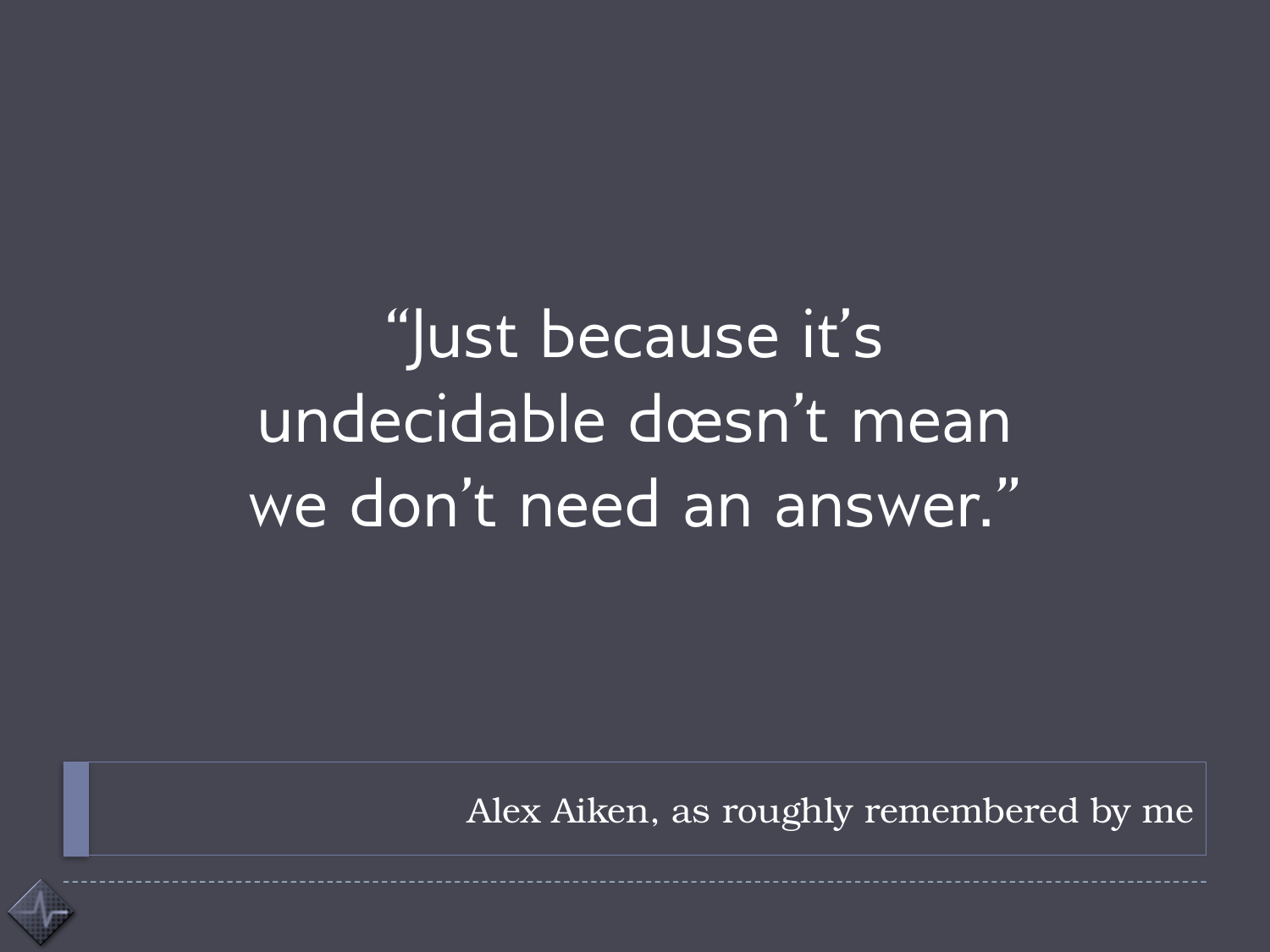

“Just because it’s
undecidable doesn’t mean
we don’t need an answer.”
# Alex Aiken, as roughly remembered by me